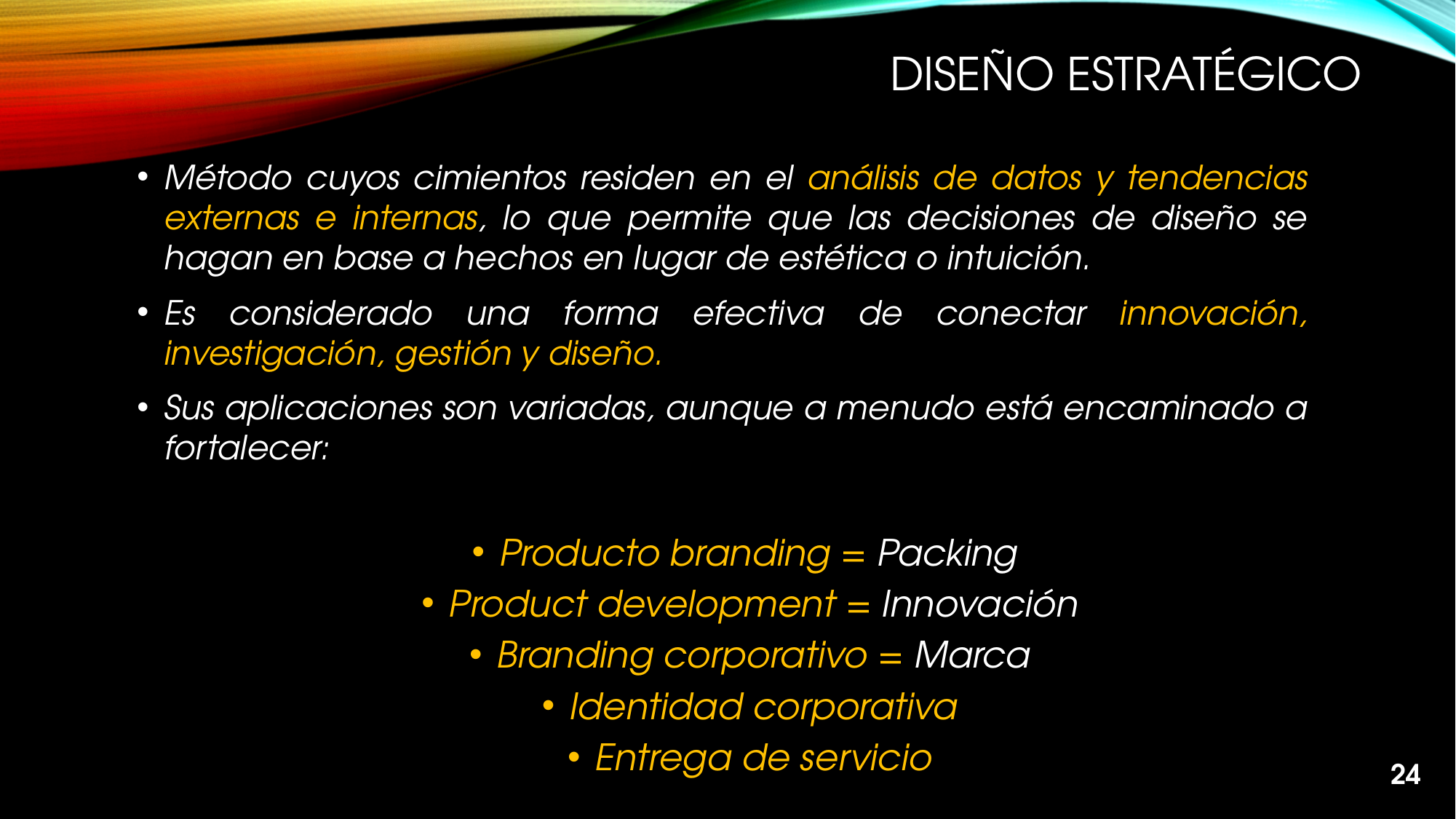

# Diseño estratégico
Método cuyos cimientos residen en el análisis de datos y tendencias externas e internas, lo que permite que las decisiones de diseño se hagan en base a hechos en lugar de estética o intuición.
Es considerado una forma efectiva de conectar innovación, investigación, gestión y diseño.
Sus aplicaciones son variadas, aunque a menudo está encaminado a fortalecer:

Producto branding = Packing
Product development = Innovación
Branding corporativo = Marca
Identidad corporativa
Entrega de servicio
24